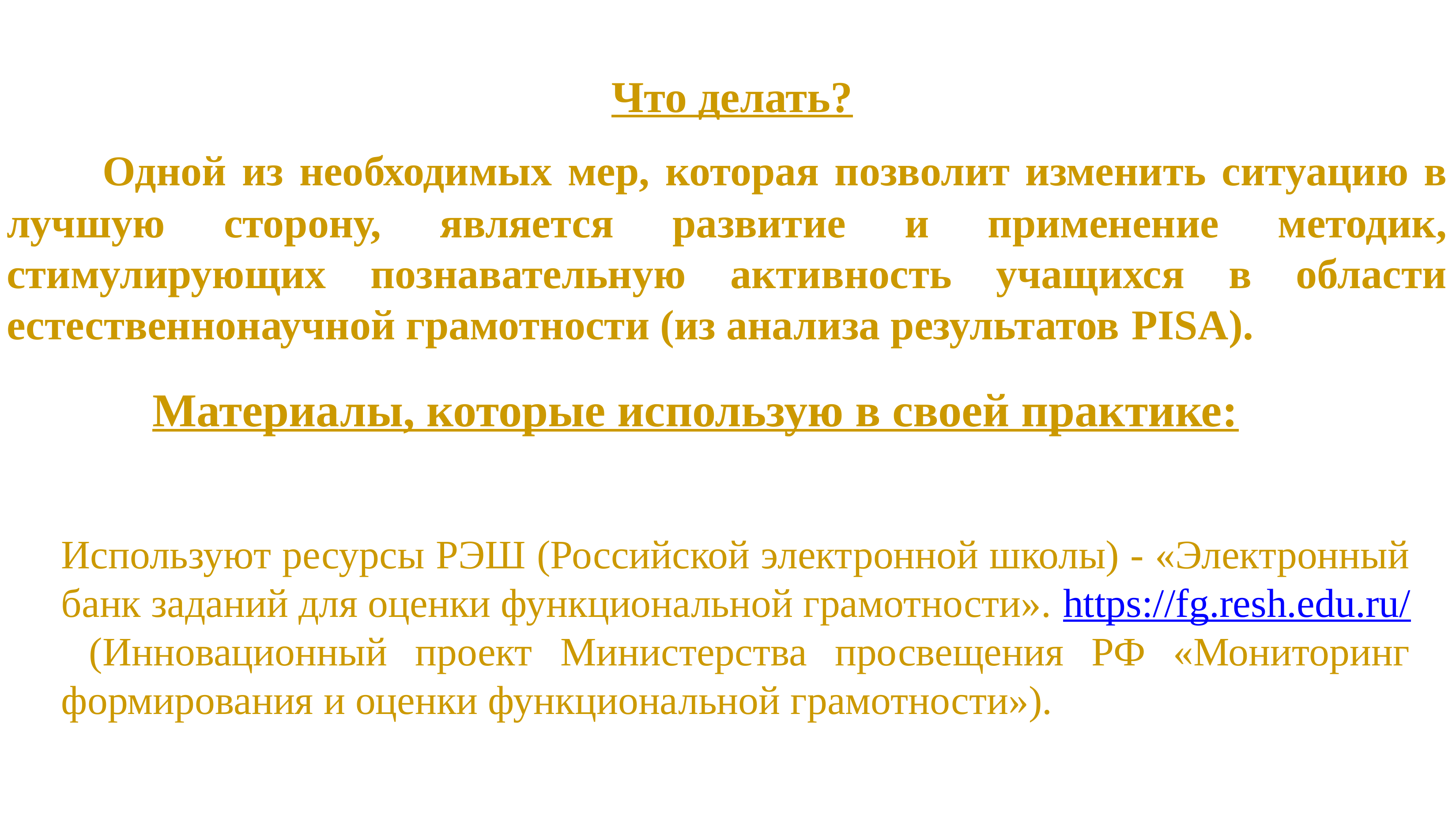

# Что делать?
      Одной из необходимых мер, которая позволит изменить ситуацию в лучшую сторону, является развитие и применение методик, стимулирующих познавательную активность учащихся в области естественнонаучной грамотности (из анализа результатов PISA).
Материалы, которые использую в своей практике:
Используют ресурсы РЭШ (Российской электронной школы) - «Электронный банк заданий для оценки функциональной грамотности». https://fg.resh.edu.ru/  (Инновационный проект Министерства просвещения РФ «Мониторинг формирования и оценки функциональной грамотности»).